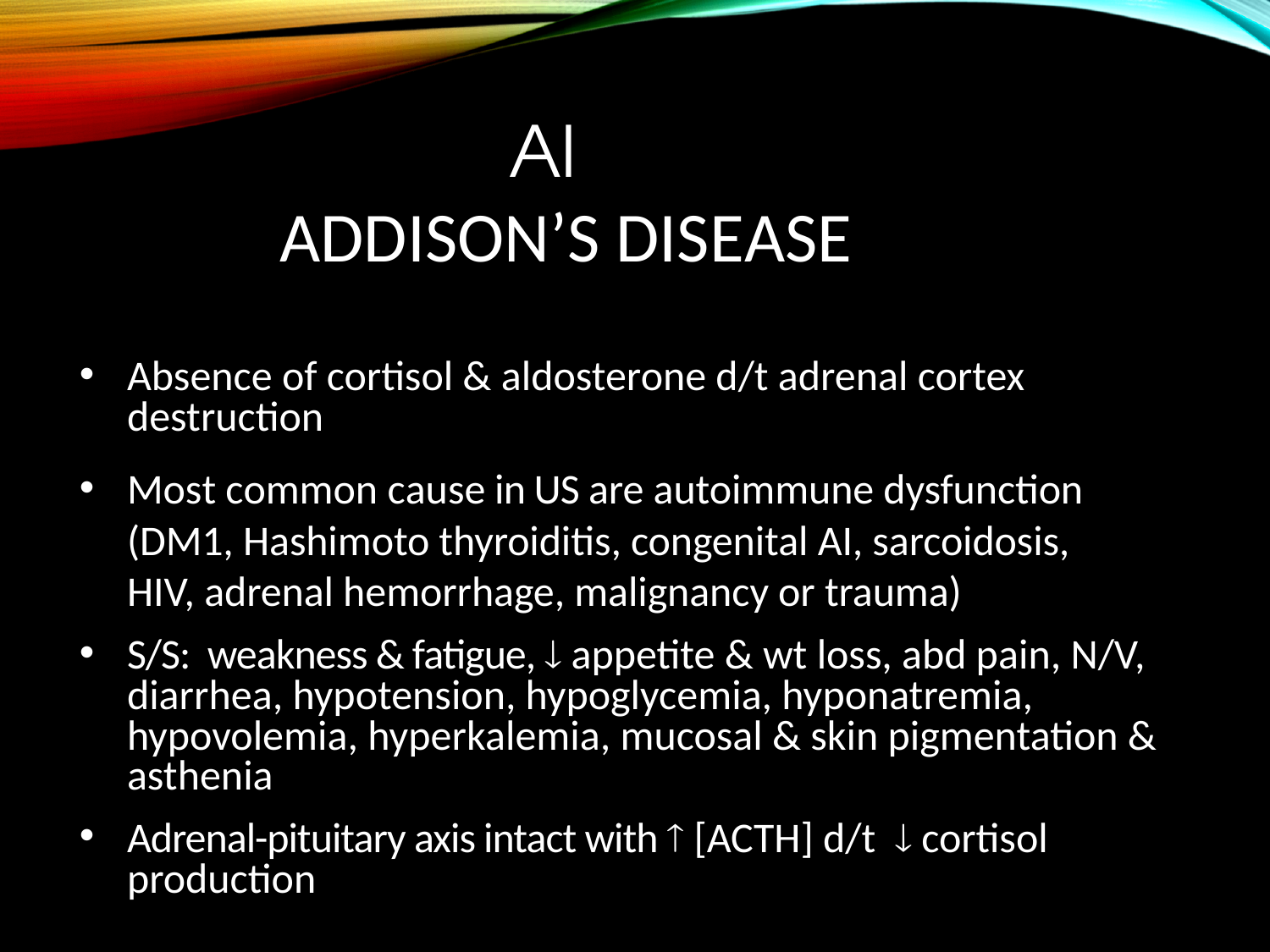

# AI Addison’s Disease
Absence of cortisol & aldosterone d/t adrenal cortex destruction
Most common cause in US are autoimmune dysfunction (DM1, Hashimoto thyroiditis, congenital AI, sarcoidosis, HIV, adrenal hemorrhage, malignancy or trauma)
S/S:  weakness & fatigue, ↓ appetite & wt loss, abd pain, N/V, diarrhea, hypotension, hypoglycemia, hyponatremia, hypovolemia, hyperkalemia, mucosal & skin pigmentation & asthenia
Adrenal-pituitary axis intact with ↑ [ACTH] d/t  ↓ cortisol production